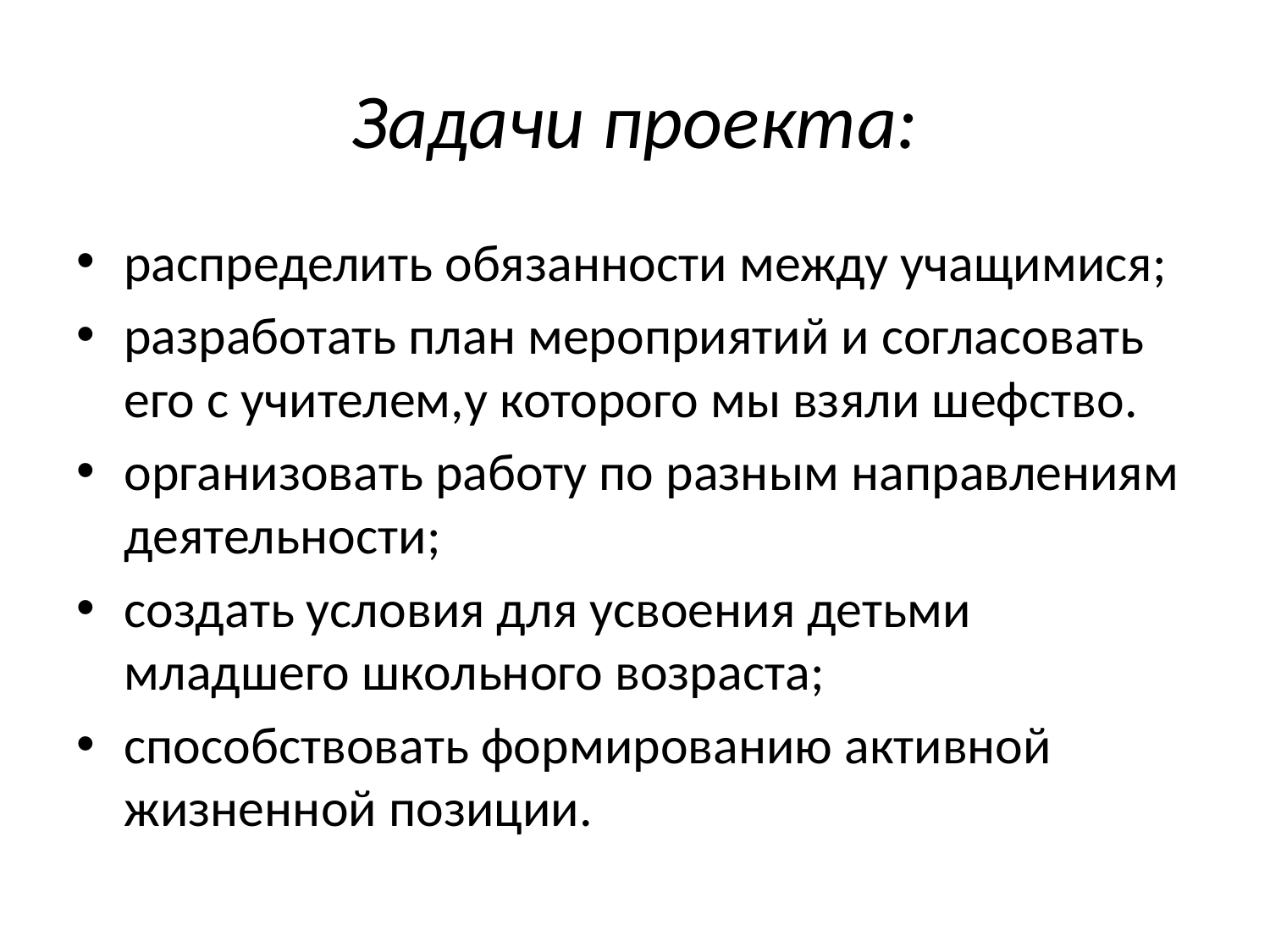

# Задачи проекта:
распределить обязанности между учащимися;
разработать план мероприятий и согласовать его с учителем,у которого мы взяли шефство.
организовать работу по разным направлениям деятельности;
создать условия для усвоения детьми младшего школьного возраста;
способствовать формированию активной жизненной позиции.